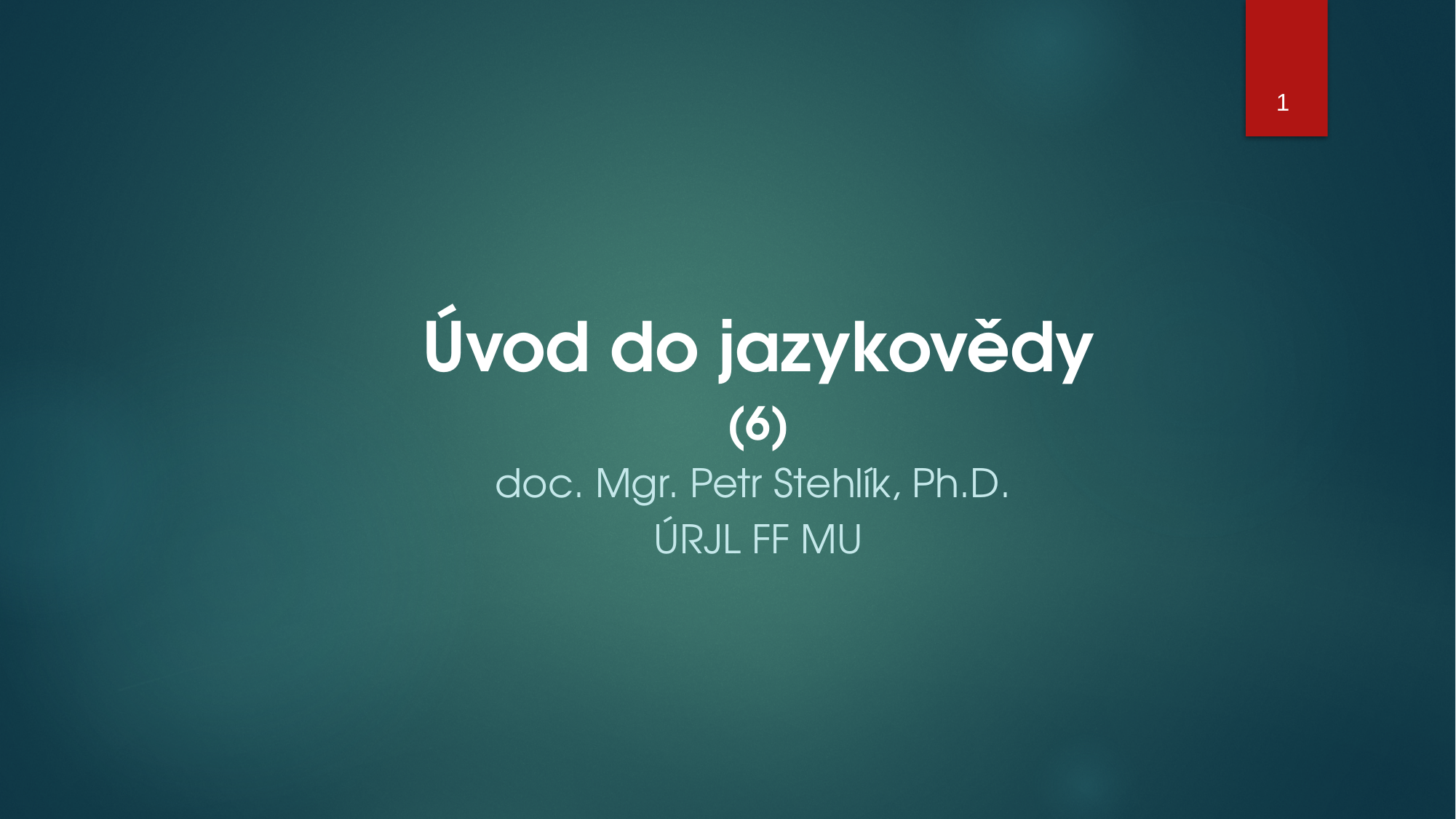

1
Úvod do jazykovědy
(6)
doc. Mgr. Petr Stehlík, Ph.D.
ÚRJL FF MU